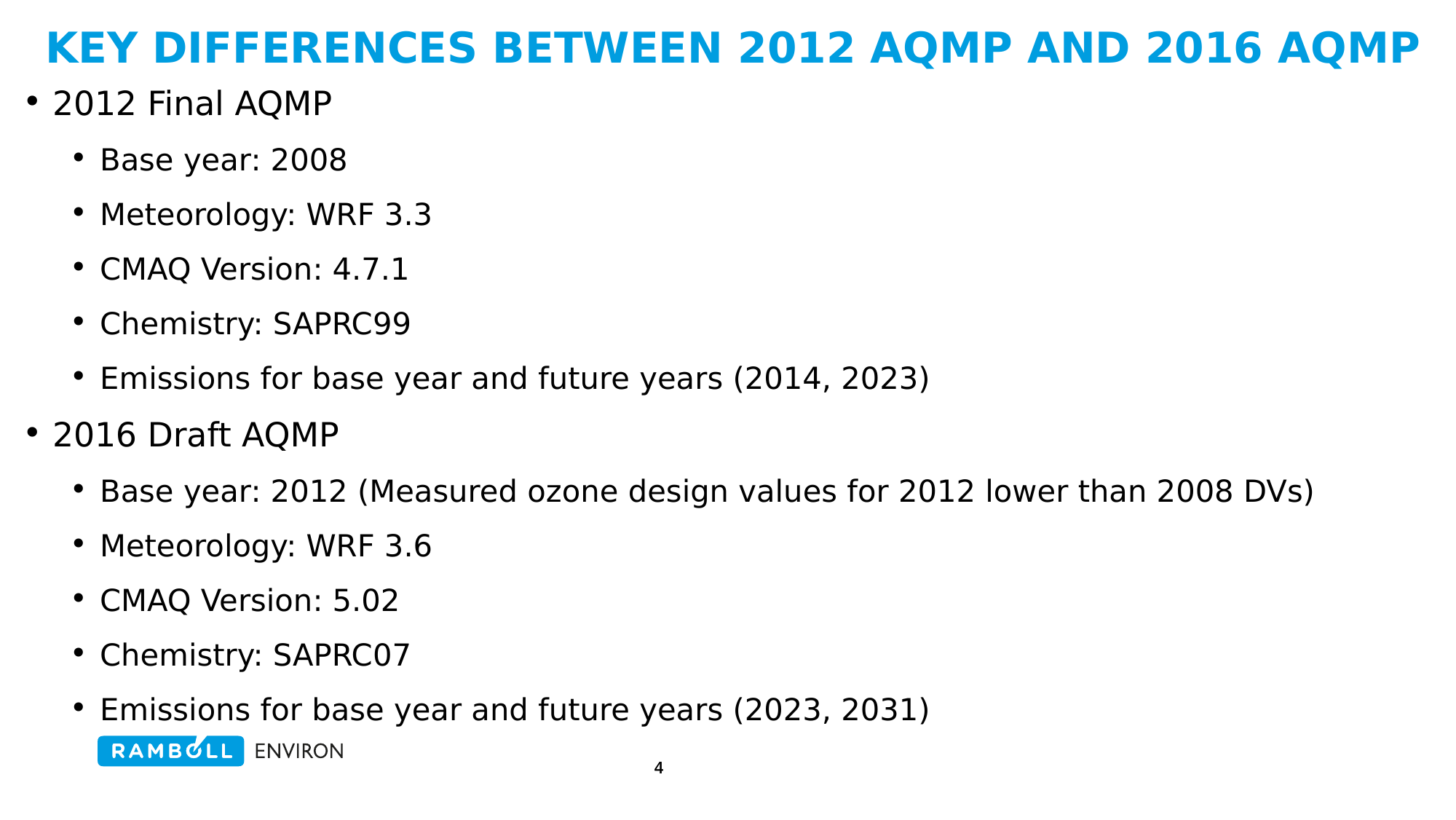

# Key Differences between 2012 AQMP and 2016 AQMP
2012 Final AQMP
Base year: 2008
Meteorology: WRF 3.3
CMAQ Version: 4.7.1
Chemistry: SAPRC99
Emissions for base year and future years (2014, 2023)
2016 Draft AQMP
Base year: 2012 (Measured ozone design values for 2012 lower than 2008 DVs)
Meteorology: WRF 3.6
CMAQ Version: 5.02
Chemistry: SAPRC07
Emissions for base year and future years (2023, 2031)